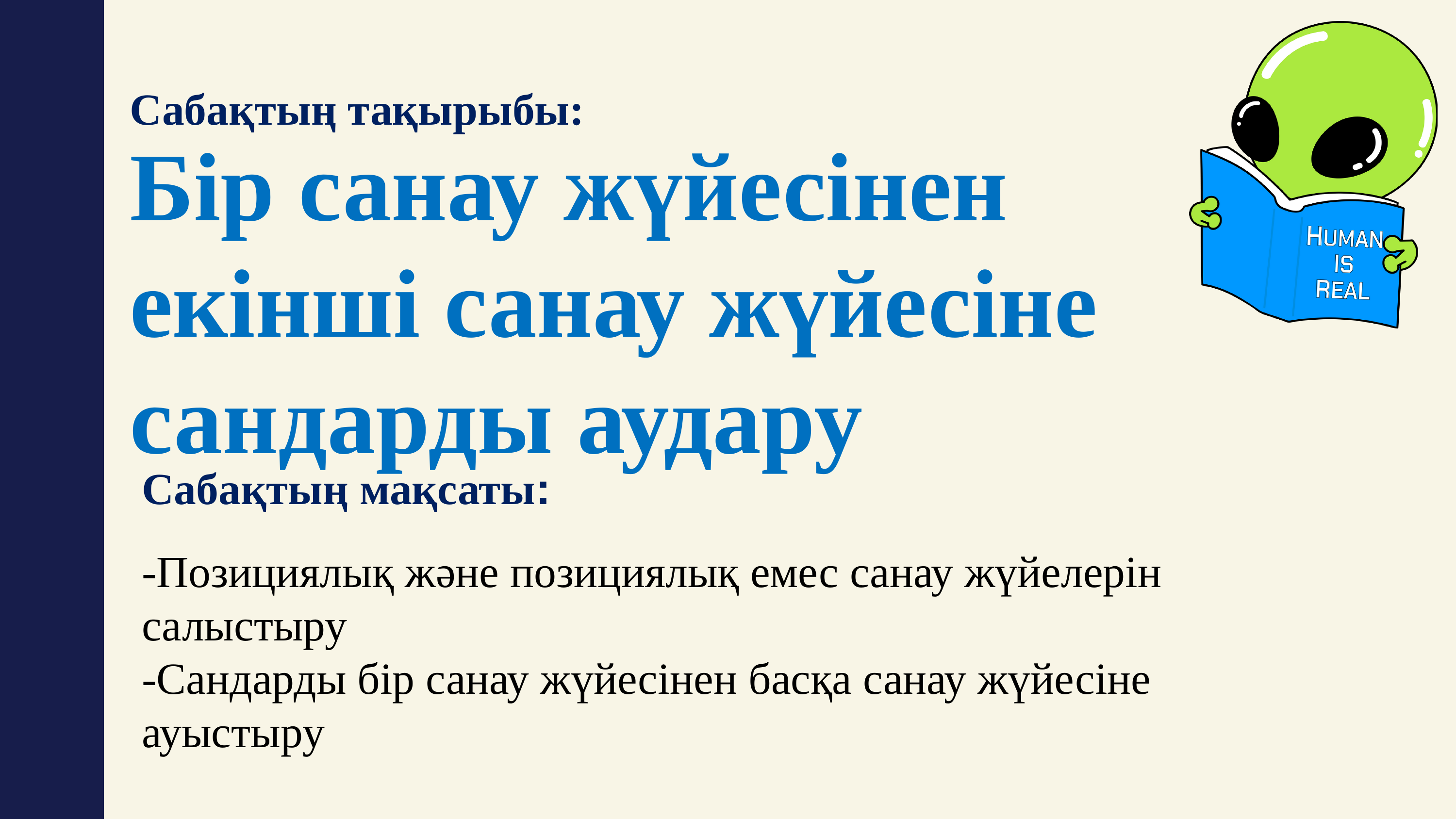

Сабақтың тақырыбы:
Бір санау жүйесінен екінші санау жүйесіне сандарды аудару
Сабақтың мақсаты:
-Позициялық және позициялық емес санау жүйелерін салыстыру
-Сандарды бір санау жүйесінен басқа санау жүйесіне ауыстыру